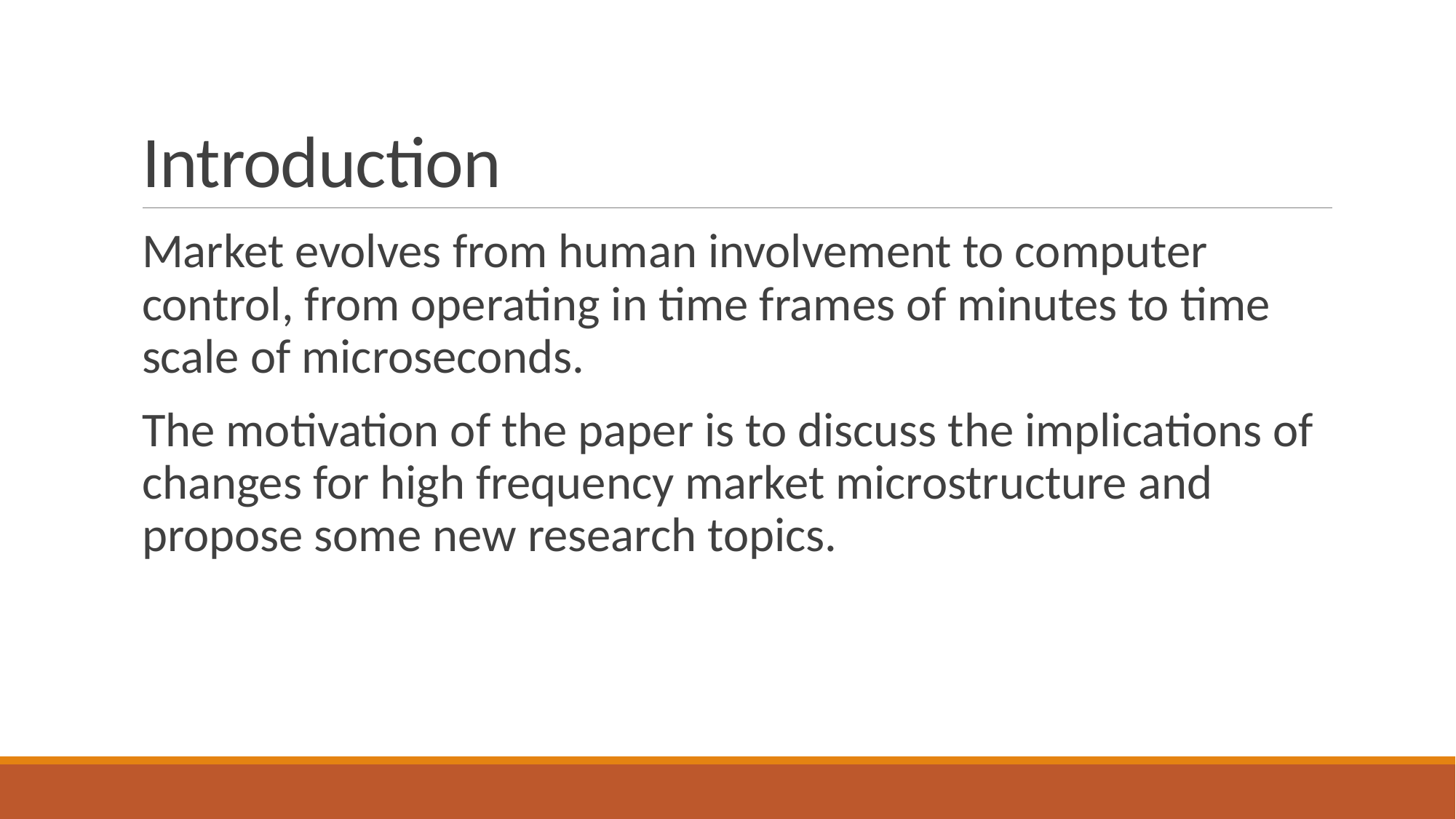

# Introduction
Market evolves from human involvement to computer control, from operating in time frames of minutes to time scale of microseconds.
The motivation of the paper is to discuss the implications of changes for high frequency market microstructure and propose some new research topics.